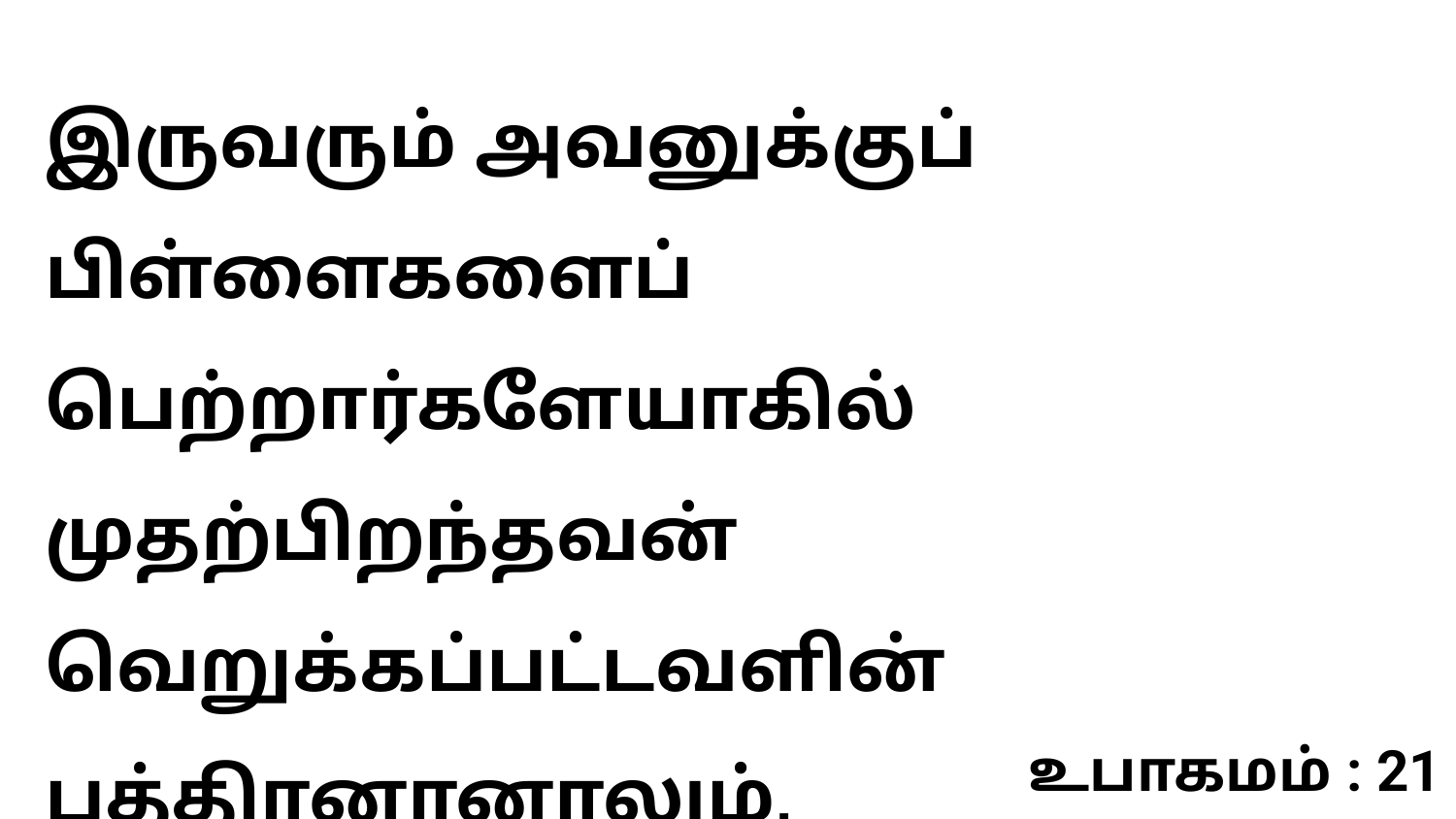

இருவரும் அவனுக்குப் பிள்ளைகளைப் பெற்றார்களேயாகில் முதற்பிறந்தவன் வெறுக்கப்பட்டவளின் புத்திரனானாலும்,
உபாகமம் : 21